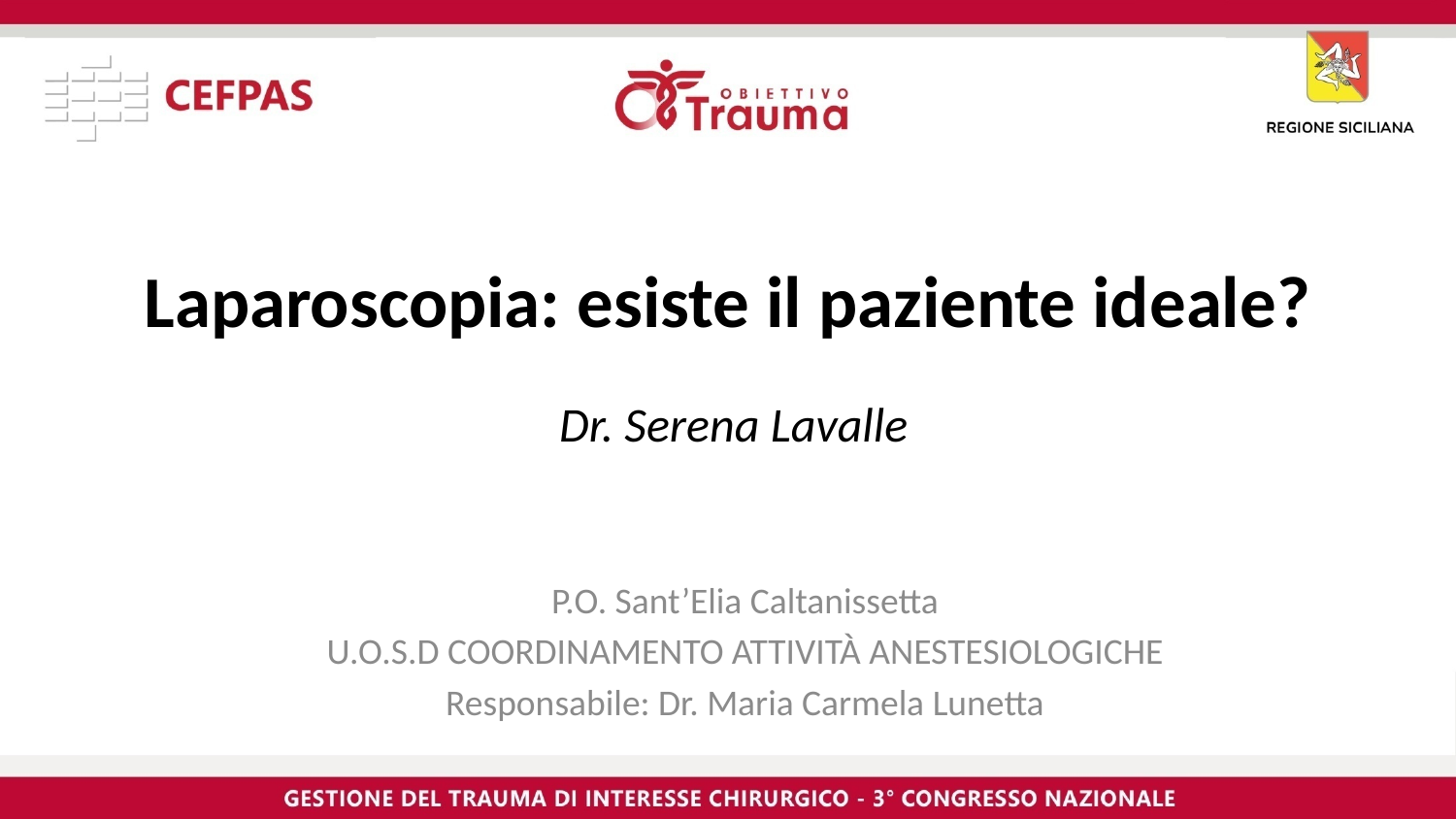

# Laparoscopia: esiste il paziente ideale?
Dr. Serena Lavalle
P.O. Sant’Elia Caltanissetta
U.O.S.D COORDINAMENTO ATTIVITÀ ANESTESIOLOGICHE
Responsabile: Dr. Maria Carmela Lunetta